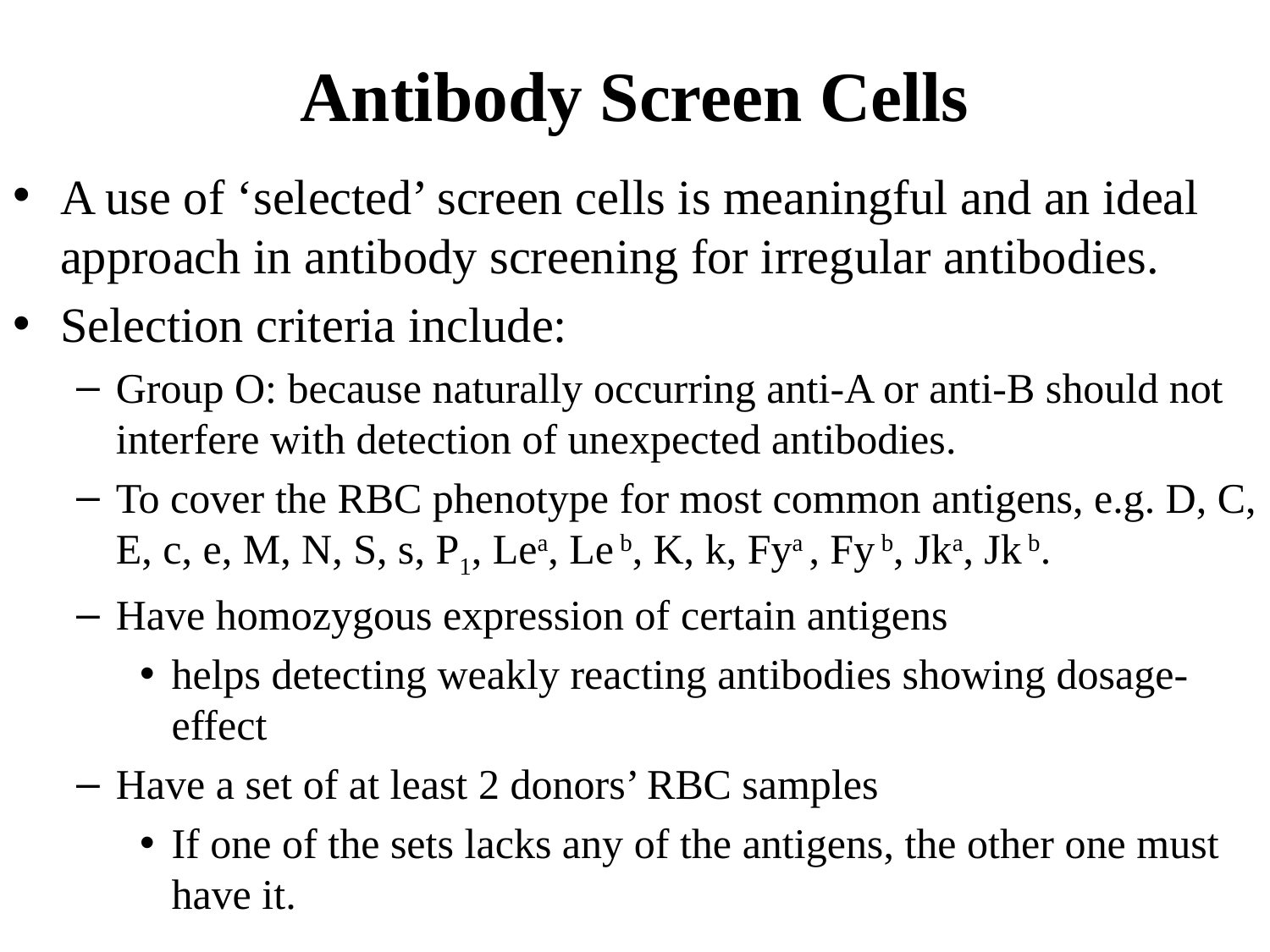

# Antibody Screen Cells
A use of ‘selected’ screen cells is meaningful and an ideal approach in antibody screening for irregular antibodies.
Selection criteria include:
Group O: because naturally occurring anti-A or anti-B should not interfere with detection of unexpected antibodies.
To cover the RBC phenotype for most common antigens, e.g. D, C, E, c, e, M, N, S, s, P1, Lea, Le b, K, k, Fya , Fy b, Jka, Jk b.
Have homozygous expression of certain antigens
helps detecting weakly reacting antibodies showing dosage-effect
Have a set of at least 2 donors’ RBC samples
If one of the sets lacks any of the antigens, the other one must have it.